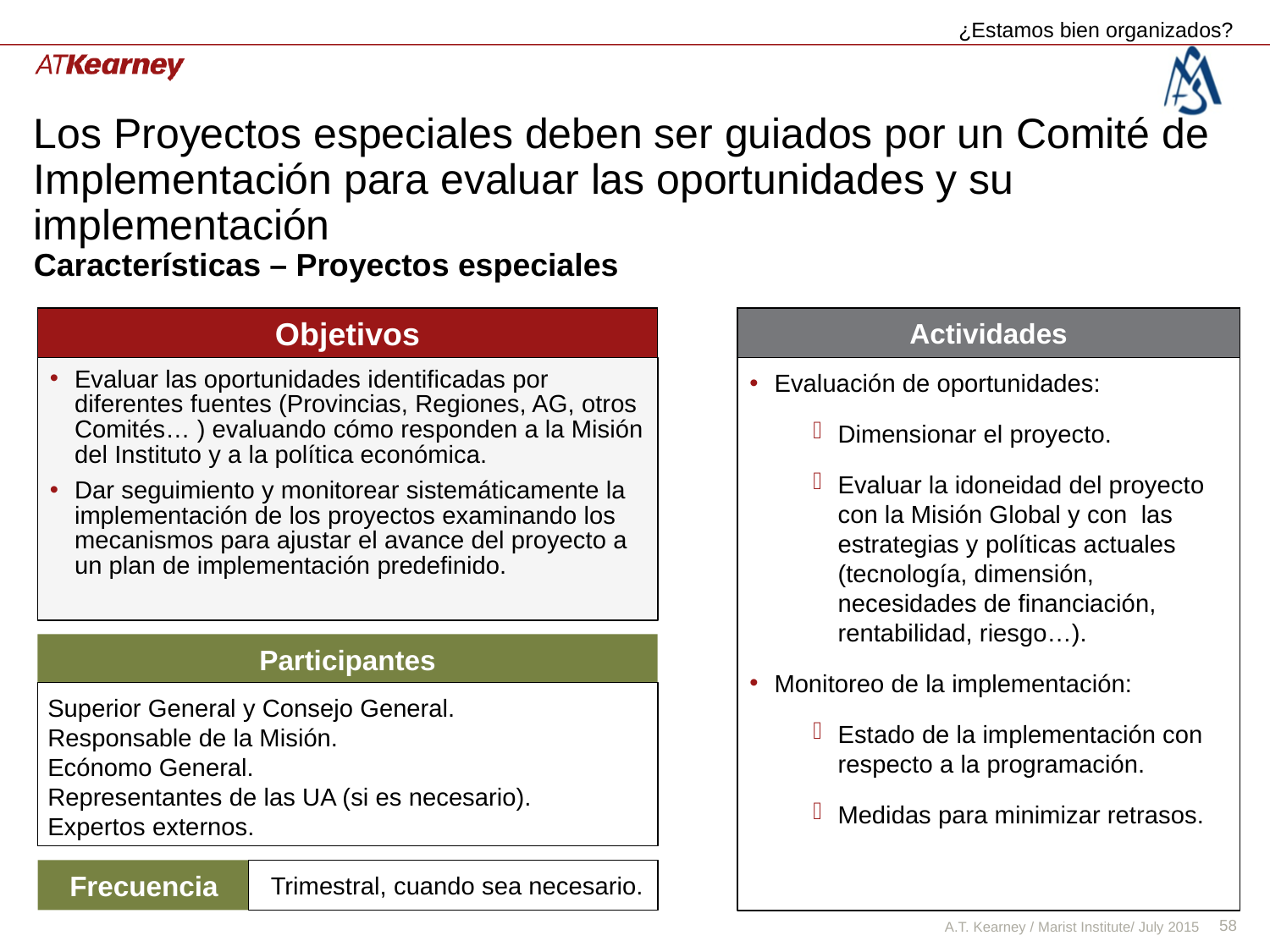

¿Estamos bien organizados?
# Los Proyectos especiales deben ser guiados por un Comité de Implementación para evaluar las oportunidades y su implementación
Características – Proyectos especiales
Objetivos
Actividades
Evaluar las oportunidades identificadas por diferentes fuentes (Provincias, Regiones, AG, otros Comités… ) evaluando cómo responden a la Misión del Instituto y a la política económica.
Dar seguimiento y monitorear sistemáticamente la implementación de los proyectos examinando los mecanismos para ajustar el avance del proyecto a un plan de implementación predefinido.
Evaluación de oportunidades:
Dimensionar el proyecto.
Evaluar la idoneidad del proyecto con la Misión Global y con  las estrategias y políticas actuales (tecnología, dimensión, necesidades de financiación, rentabilidad, riesgo…).
Monitoreo de la implementación:
Estado de la implementación con respecto a la programación.
Medidas para minimizar retrasos.

Participantes
Superior General y Consejo General.
Responsable de la Misión.
Ecónomo General.
Representantes de las UA (si es necesario).
Expertos externos.
Frecuencia
Trimestral, cuando sea necesario.